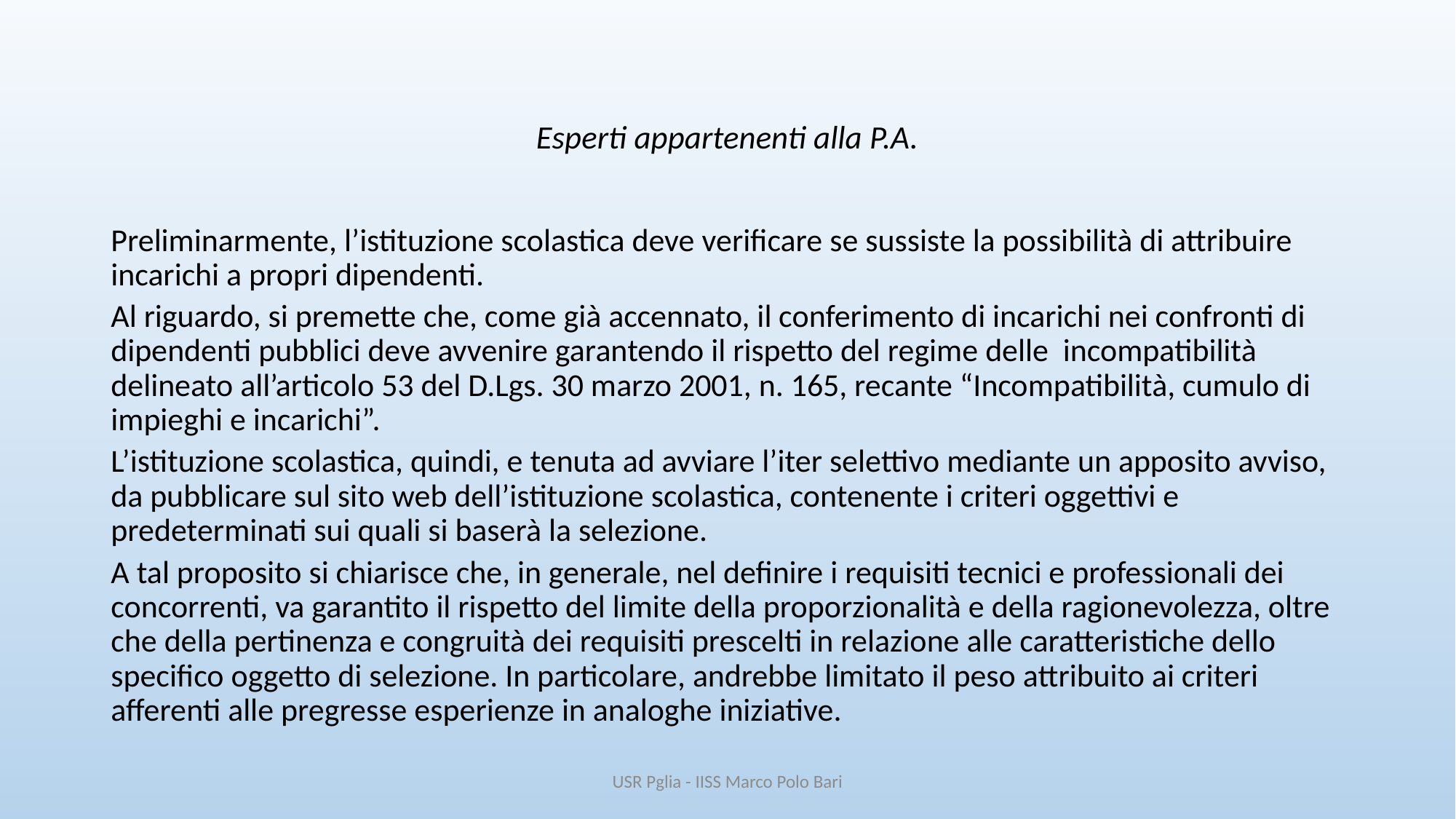

# Esperti appartenenti alla P.A.
Preliminarmente, l’istituzione scolastica deve verificare se sussiste la possibilità di attribuire incarichi a propri dipendenti.
Al riguardo, si premette che, come già accennato, il conferimento di incarichi nei confronti di dipendenti pubblici deve avvenire garantendo il rispetto del regime delle  incompatibilità delineato all’articolo 53 del D.Lgs. 30 marzo 2001, n. 165, recante “Incompatibilità, cumulo di impieghi e incarichi”.
L’istituzione scolastica, quindi, e tenuta ad avviare l’iter selettivo mediante un apposito avviso, da pubblicare sul sito web dell’istituzione scolastica, contenente i criteri oggettivi e predeterminati sui quali si baserà la selezione.
A tal proposito si chiarisce che, in generale, nel definire i requisiti tecnici e professionali dei concorrenti, va garantito il rispetto del limite della proporzionalità e della ragionevolezza, oltre che della pertinenza e congruità dei requisiti prescelti in relazione alle caratteristiche dello  specifico oggetto di selezione. In particolare, andrebbe limitato il peso attribuito ai criteri afferenti alle pregresse esperienze in analoghe iniziative.

USR Pglia - IISS Marco Polo Bari